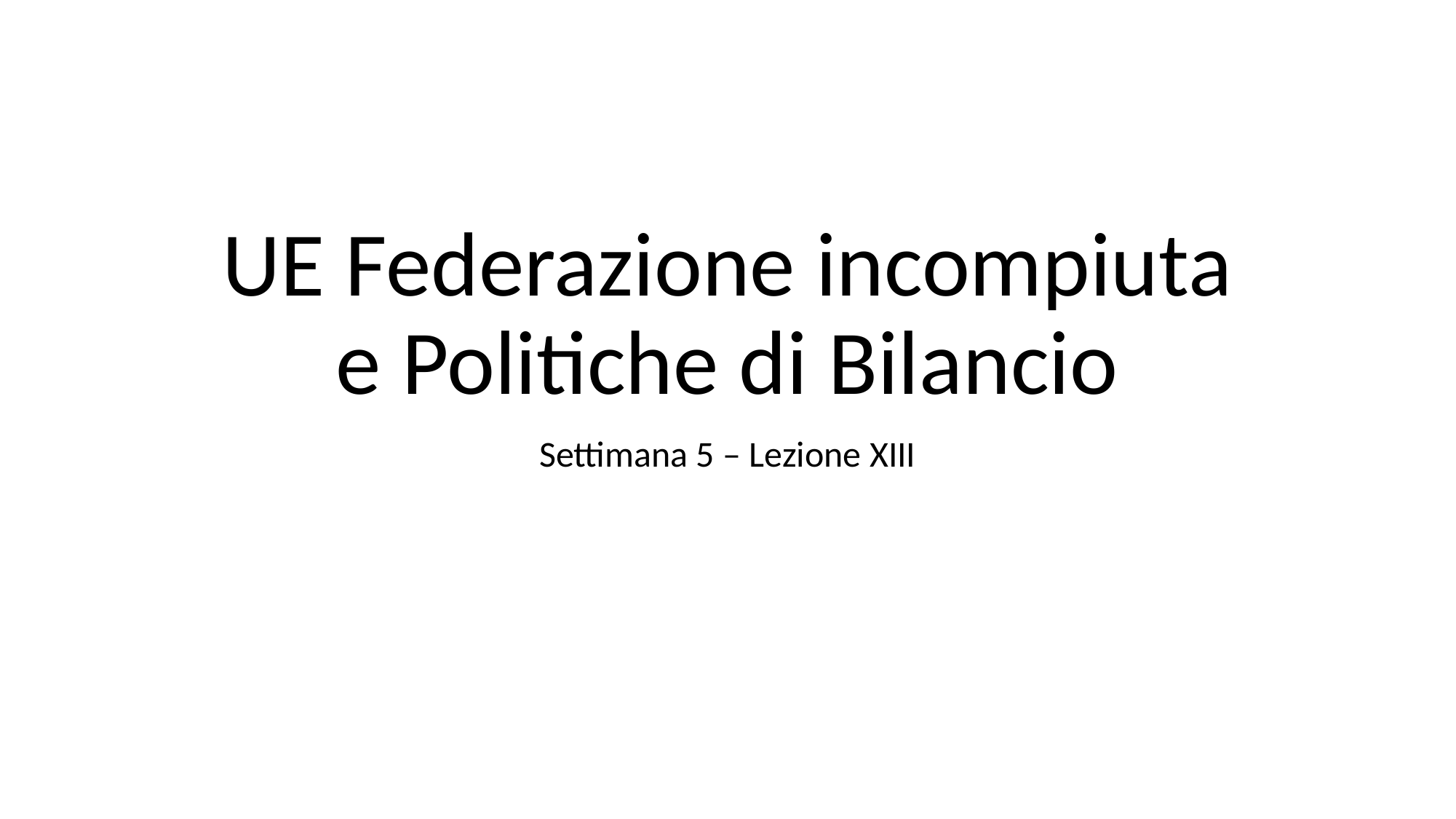

# UE Federazione incompiuta e Politiche di Bilancio
Settimana 5 – Lezione XIII